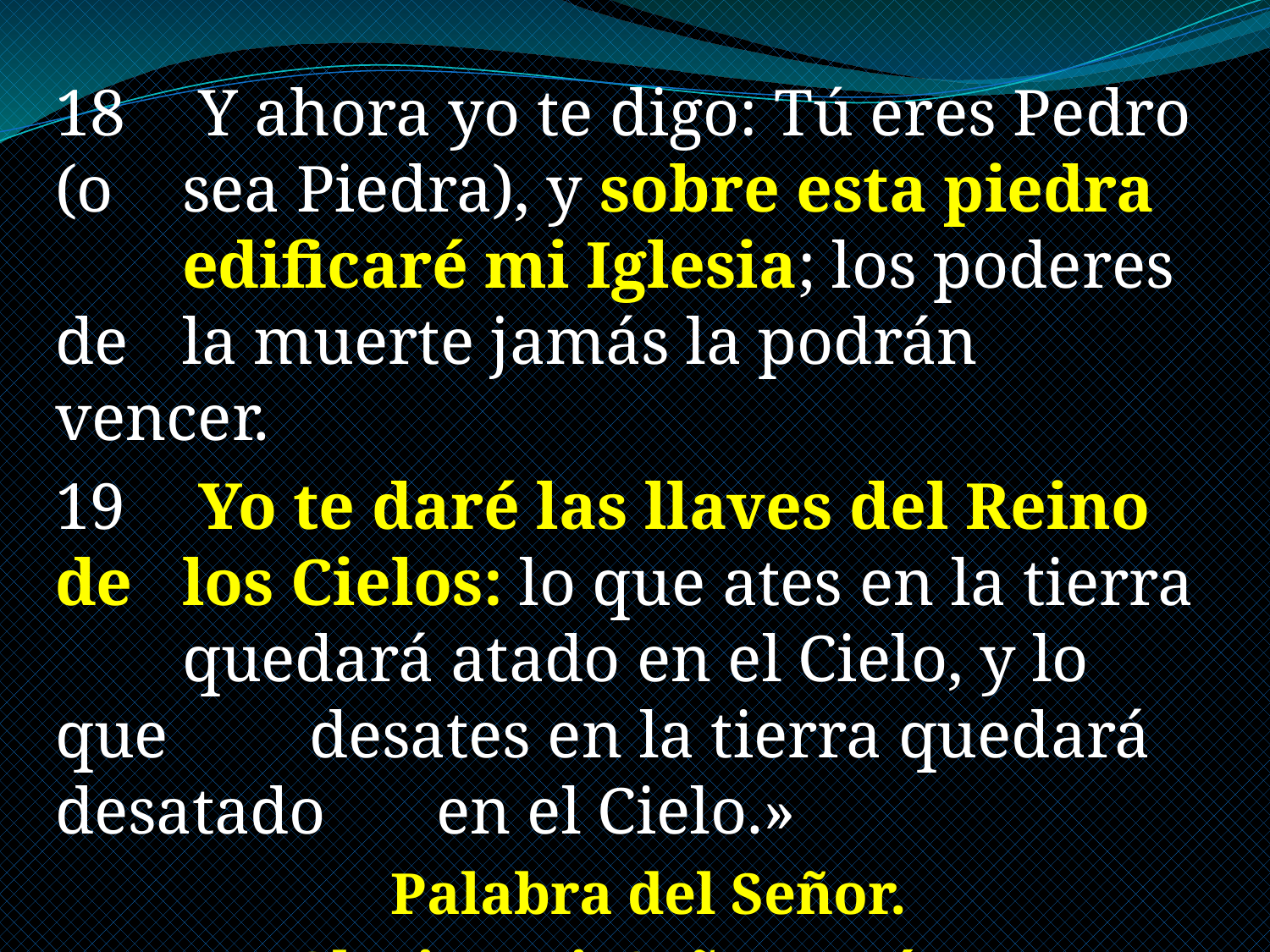

18	 Y ahora yo te digo: Tú eres Pedro (o 	sea Piedra), y sobre esta piedra 	edificaré mi Iglesia; los poderes de 	la muerte jamás la podrán vencer.
19	 Yo te daré las llaves del Reino de 	los Cielos: lo que ates en la tierra 	quedará atado en el Cielo, y lo que 	desates en la tierra quedará desatado 	en el Cielo.»
                       Palabra del Señor.
                Gloria a Ti, Señor Jesús.